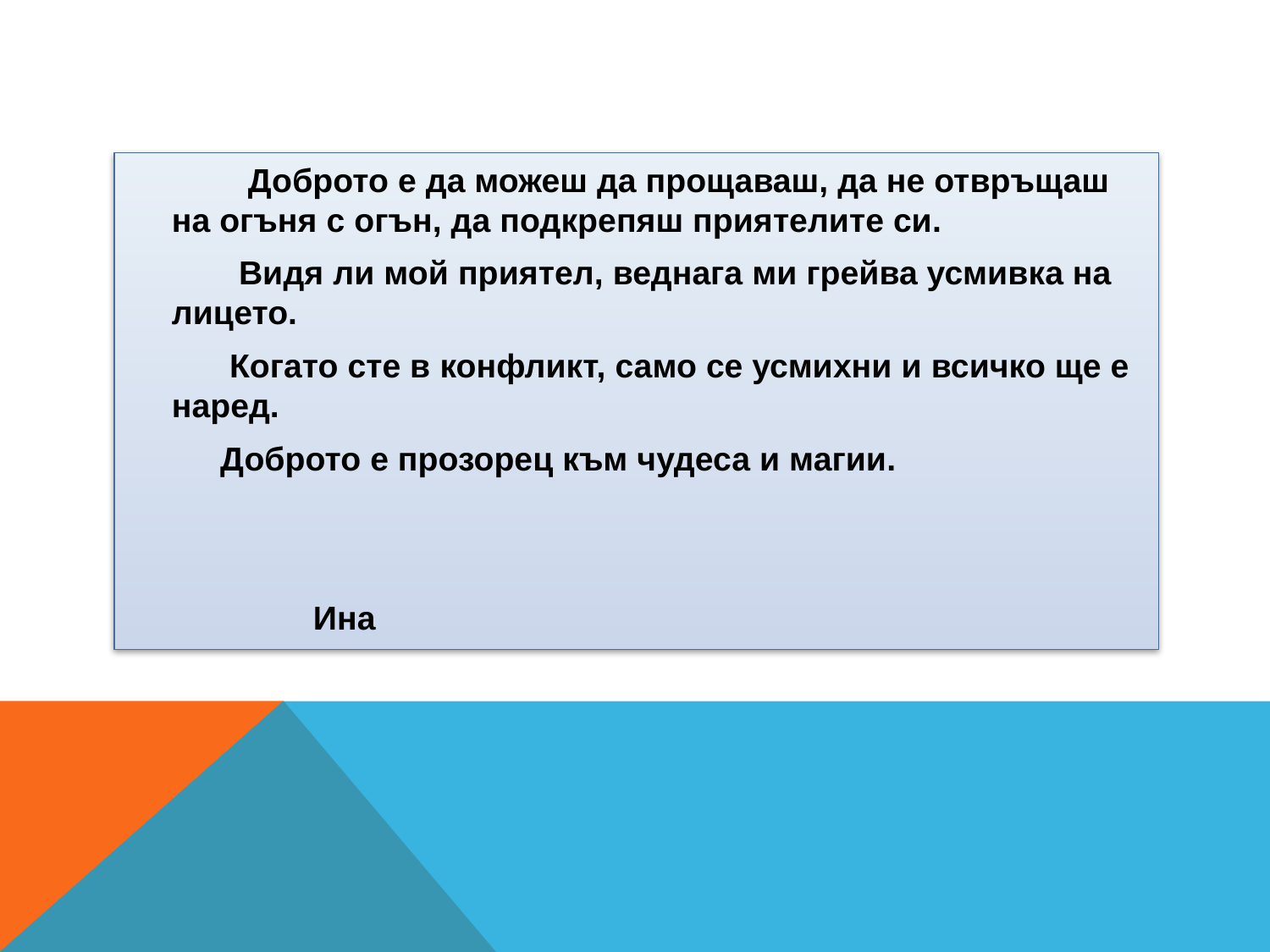

Доброто е да можеш да прощаваш, да не отвръщаш на огъня с огън, да подкрепяш приятелите си.
            Видя ли мой приятел, веднага ми грейва усмивка на лицето.
           Когато сте в конфликт, само се усмихни и всичко ще е наред.
          Доброто е прозорец към чудеса и магии.

                    Ина